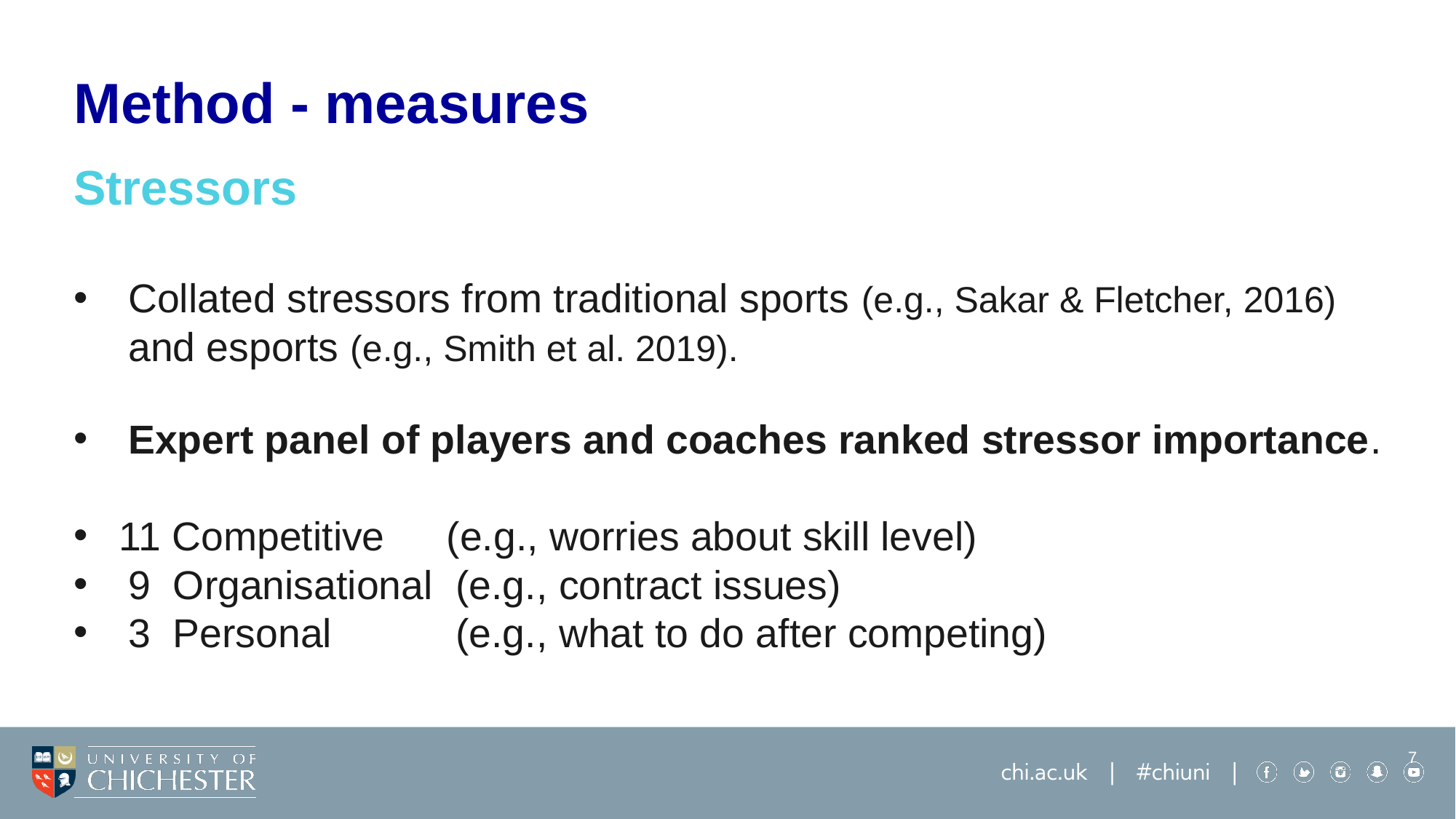

Method - measures

Stressors

Collated stressors from traditional sports (e.g., Sakar & Fletcher, 2016) and esports (e.g., Smith et al. 2019).

Expert panel of players and coaches ranked stressor importance.

11 Competitive 	(e.g., worries about skill level)
9  Organisational 	(e.g., contract issues)
3  Personal 		(e.g., what to do after competing)
7